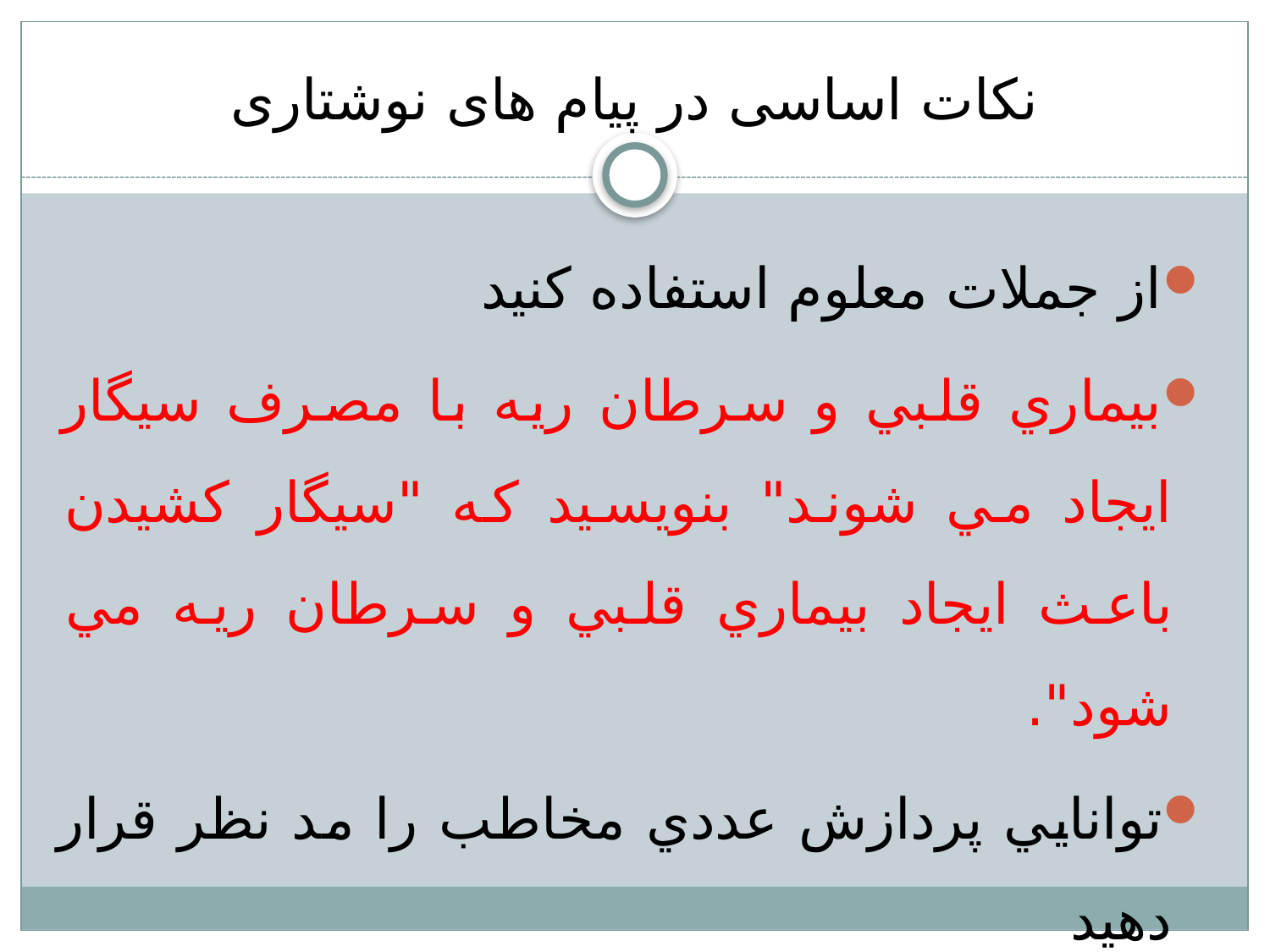

# نکات اساسی در پیام های نوشتاری
از جملات معلوم استفاده كنيد
بيماري قلبي و سرطان ريه با مصرف سيگار ايجاد مي شوند" بنويسيد كه "سيگار كشيدن باعث ايجاد بيماري قلبي و سرطان ريه مي شود".
توانايي پردازش عددي مخاطب را مد نظر قرار دهيد